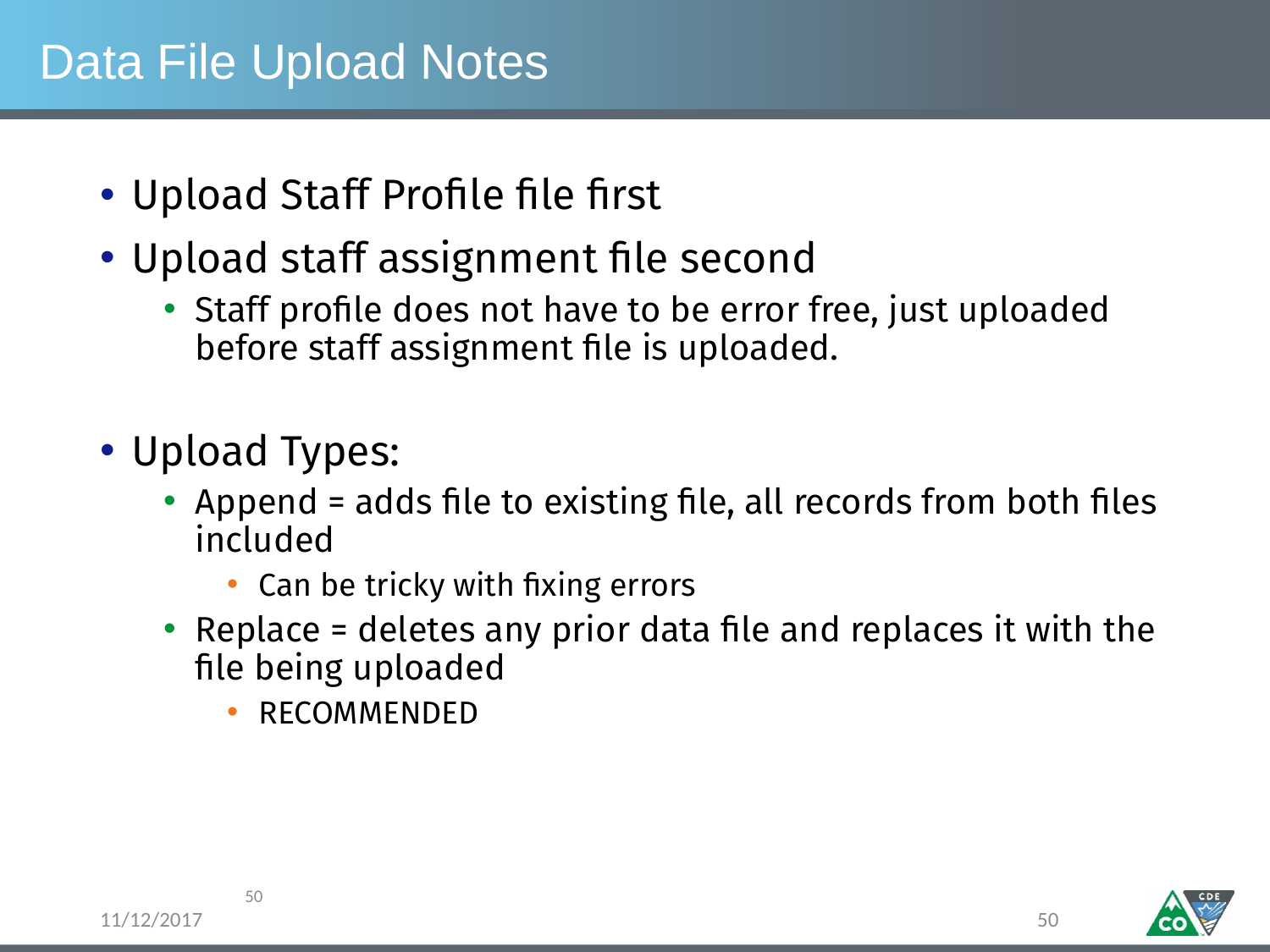

# Data File Upload Notes
Upload Staff Profile file first
Upload staff assignment file second
Staff profile does not have to be error free, just uploaded before staff assignment file is uploaded.

Upload Types:
Append = adds file to existing file, all records from both files included
Can be tricky with fixing errors
Replace = deletes any prior data file and replaces it with the file being uploaded
RECOMMENDED

50